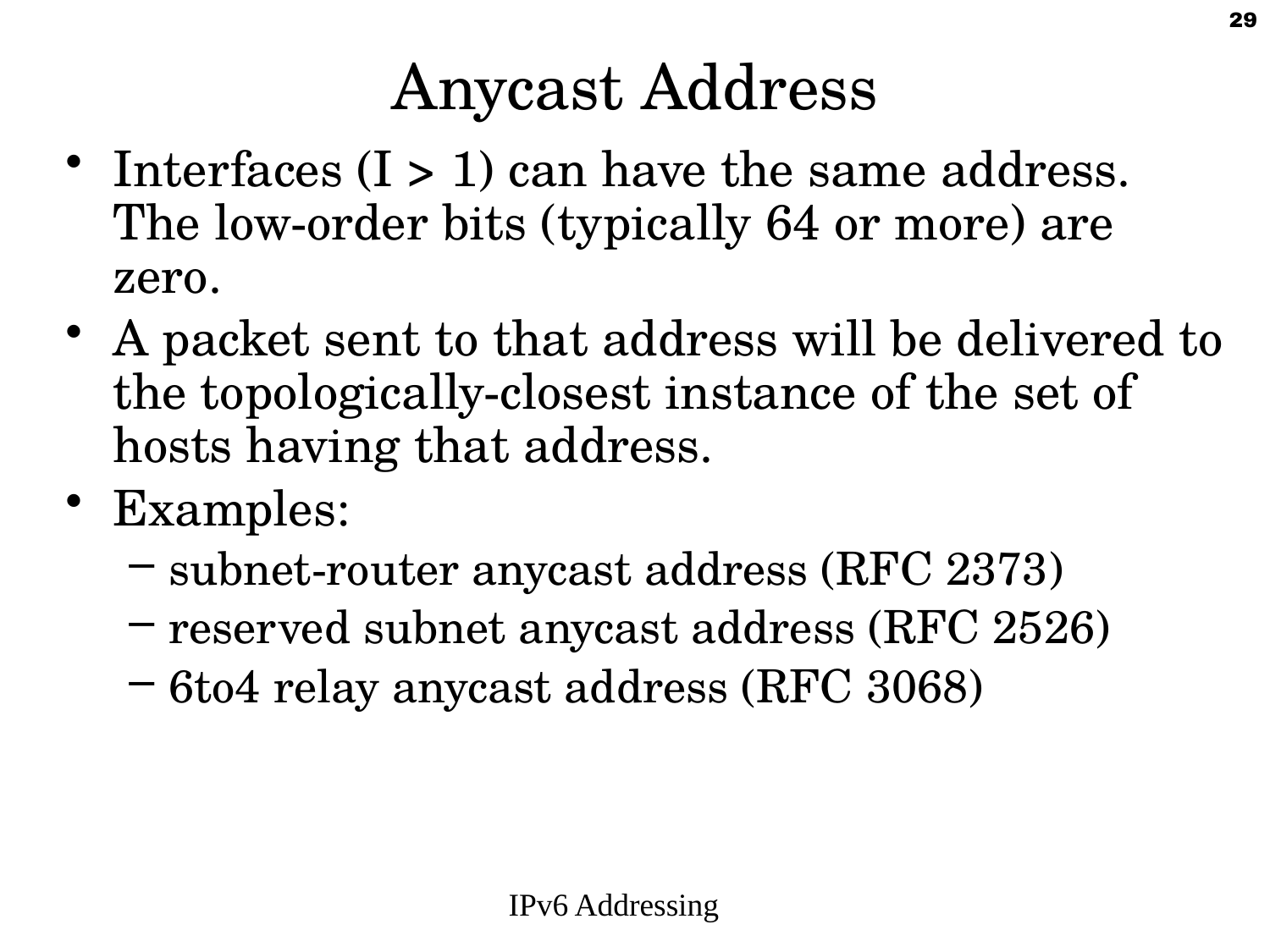

# Anycast Address
Interfaces (I > 1) can have the same address.  The low-order bits (typically 64 or more) are zero.
A packet sent to that address will be delivered to the topologically-closest instance of the set of hosts having that address.
Examples:
subnet-router anycast address (RFC 2373)
reserved subnet anycast address (RFC 2526)
6to4 relay anycast address (RFC 3068)